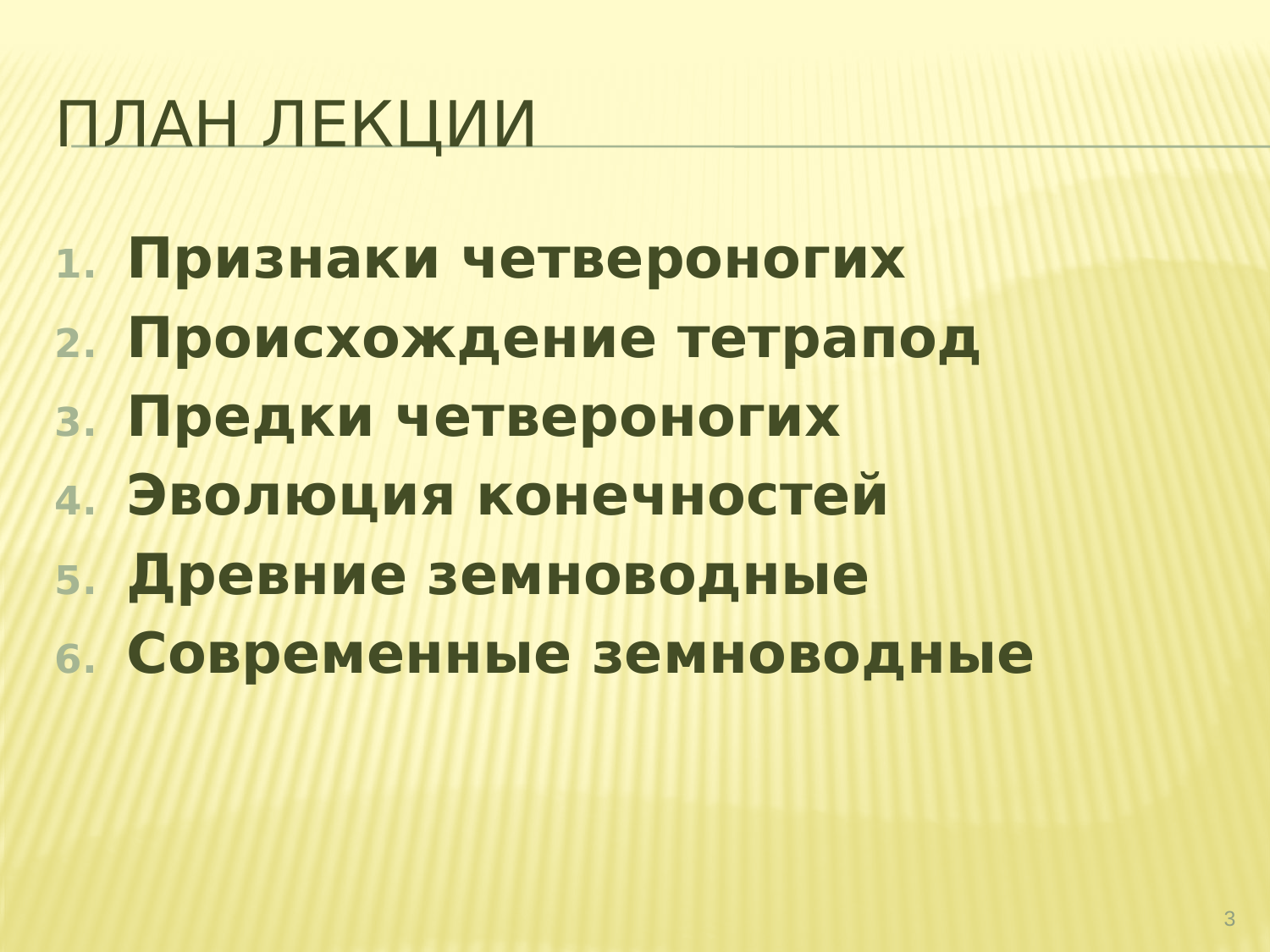

# План лекции
Признаки четвероногих
Происхождение тетрапод
Предки четвероногих
Эволюция конечностей
Древние земноводные
Современные земноводные

3